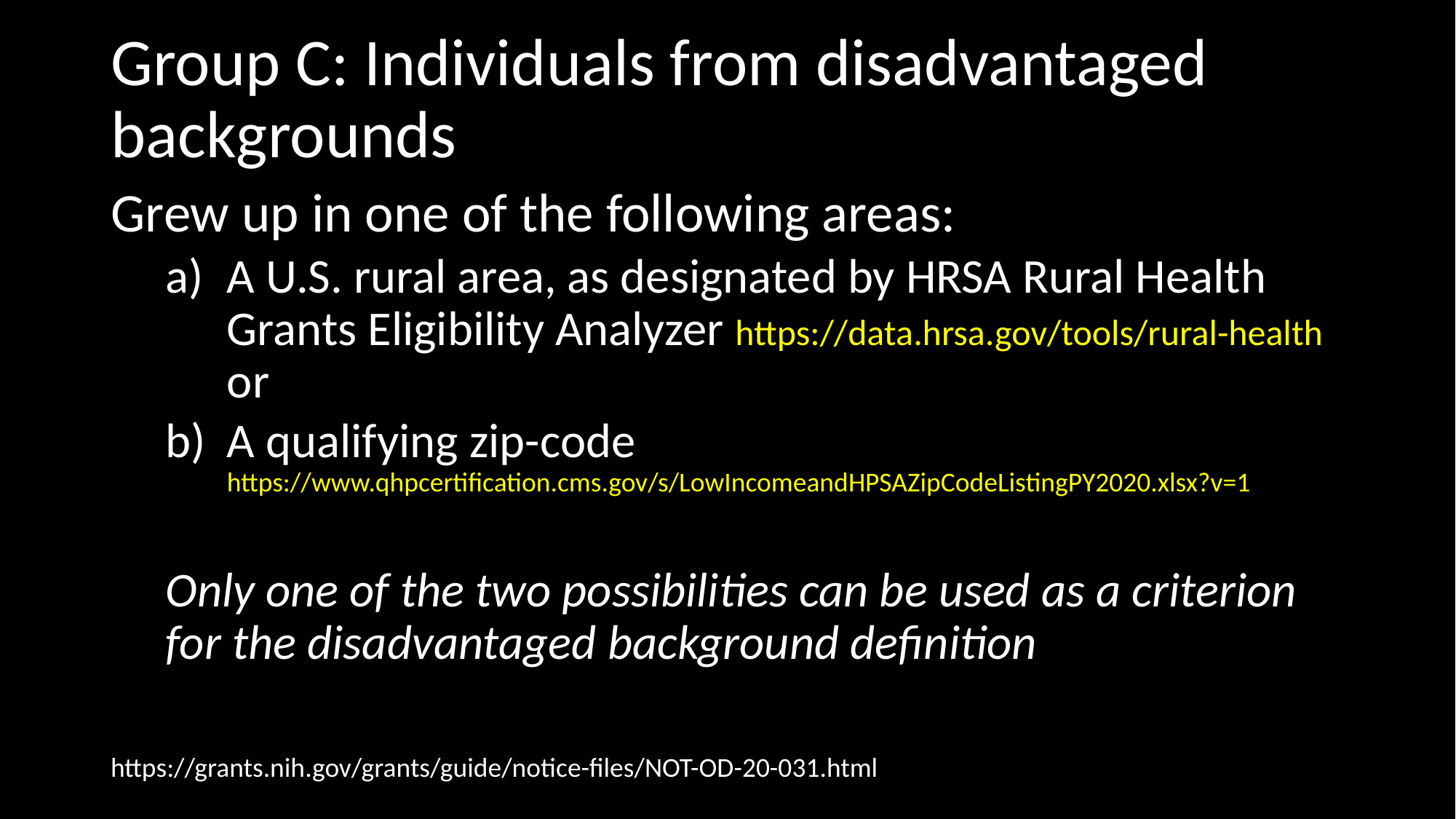

# Group C: Individuals from disadvantaged backgrounds
Grew up in one of the following areas:
A U.S. rural area, as designated by HRSA Rural Health Grants Eligibility Analyzer https://data.hrsa.gov/tools/rural-health or
A qualifying zip-code https://www.qhpcertification.cms.gov/s/LowIncomeandHPSAZipCodeListingPY2020.xlsx?v=1

Only one of the two possibilities can be used as a criterion for the disadvantaged background definition

https://grants.nih.gov/grants/guide/notice-files/NOT-OD-20-031.html